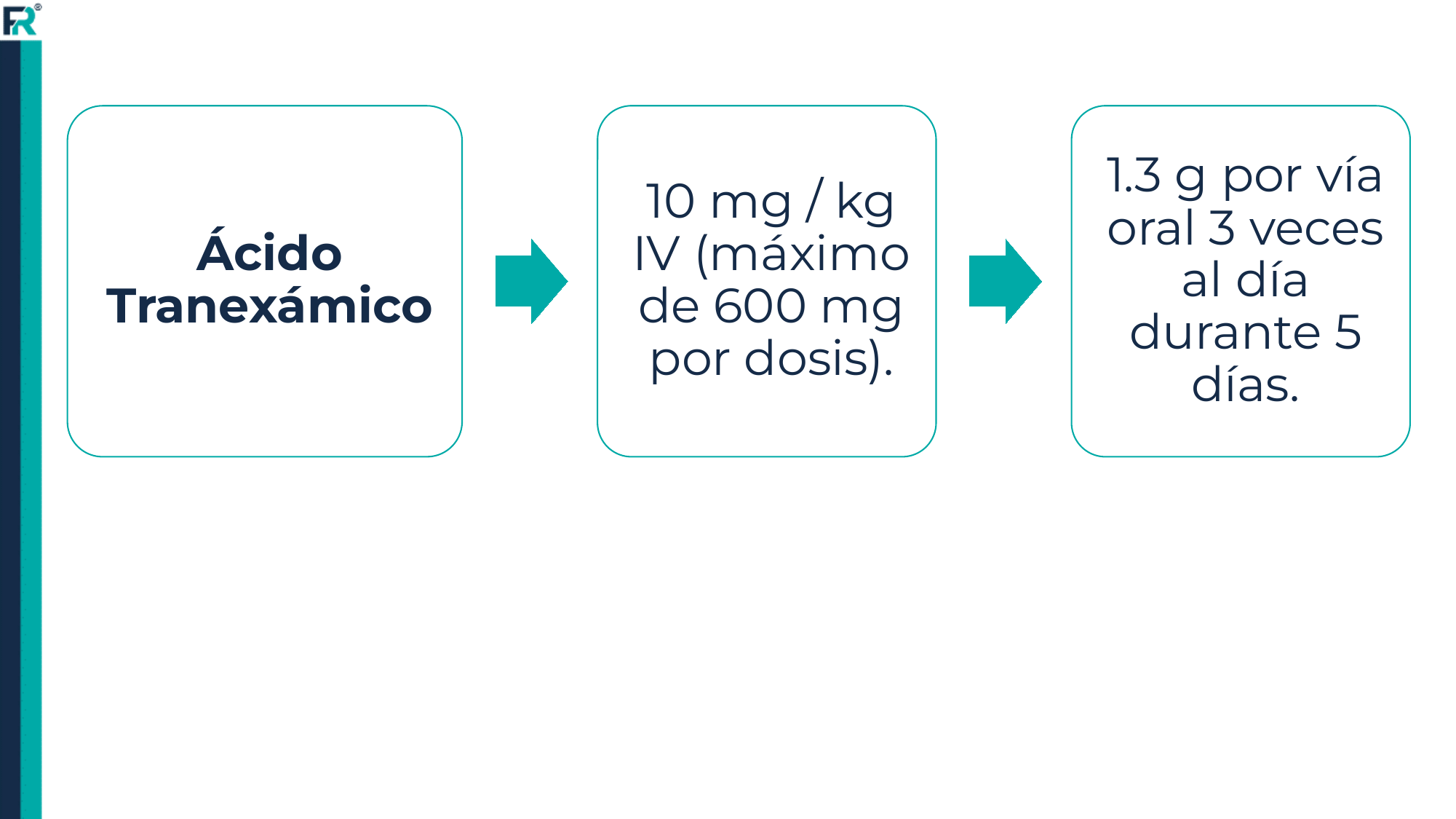

Ácido Tranexámico

10 mg / kg IV (máximo de 600 mg por dosis).

1.3 g por vía oral 3 veces al día durante 5 días.